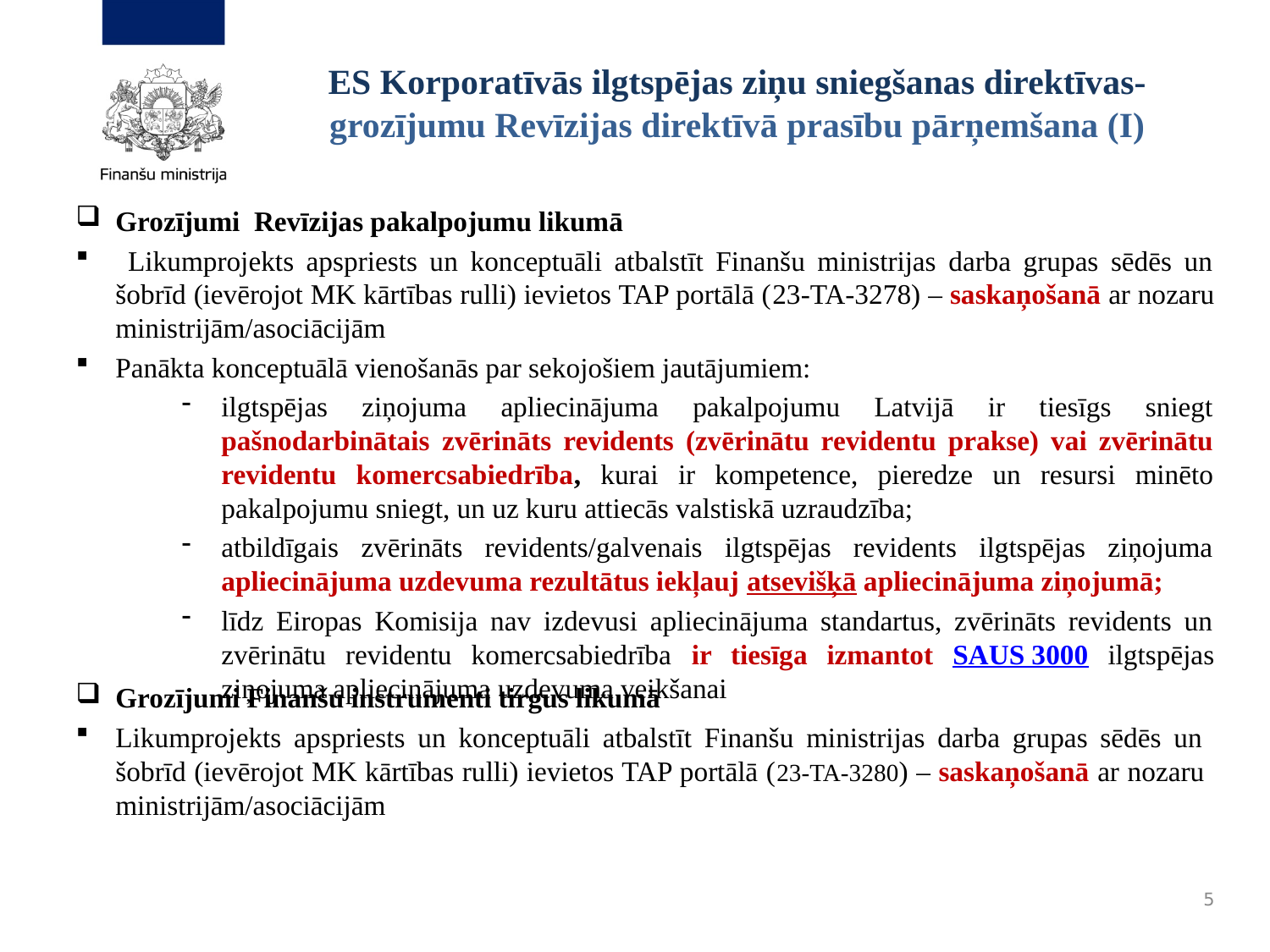

# ES Korporatīvās ilgtspējas ziņu sniegšanas direktīvas- grozījumu Revīzijas direktīvā prasību pārņemšana (I)
Grozījumi  Revīzijas pakalpojumu likumā
 Likumprojekts apspriests un konceptuāli atbalstīt Finanšu ministrijas darba grupas sēdēs un šobrīd (ievērojot MK kārtības rulli) ievietos TAP portālā (23-TA-3278) – saskaņošanā ar nozaru ministrijām/asociācijām
Panākta konceptuālā vienošanās par sekojošiem jautājumiem:
ilgtspējas ziņojuma apliecinājuma pakalpojumu Latvijā ir tiesīgs sniegt pašnodarbinātais zvērināts revidents (zvērinātu revidentu prakse) vai zvērinātu revidentu komercsabiedrība, kurai ir kompetence, pieredze un resursi minēto pakalpojumu sniegt, un uz kuru attiecās valstiskā uzraudzība;
atbildīgais zvērināts revidents/galvenais ilgtspējas revidents ilgtspējas ziņojuma apliecinājuma uzdevuma rezultātus iekļauj atsevišķā apliecinājuma ziņojumā;
līdz Eiropas Komisija nav izdevusi apliecinājuma standartus, zvērināts revidents un zvērinātu revidentu komercsabiedrība ir tiesīga izmantot SAUS 3000 ilgtspējas ziņojuma apliecinājuma uzdevuma veikšanai

Grozījumi Finanšu instrumenti tirgus likumā
Likumprojekts apspriests un konceptuāli atbalstīt Finanšu ministrijas darba grupas sēdēs un šobrīd (ievērojot MK kārtības rulli) ievietos TAP portālā (23-TA-3280) – saskaņošanā ar nozaru ministrijām/asociācijām
5